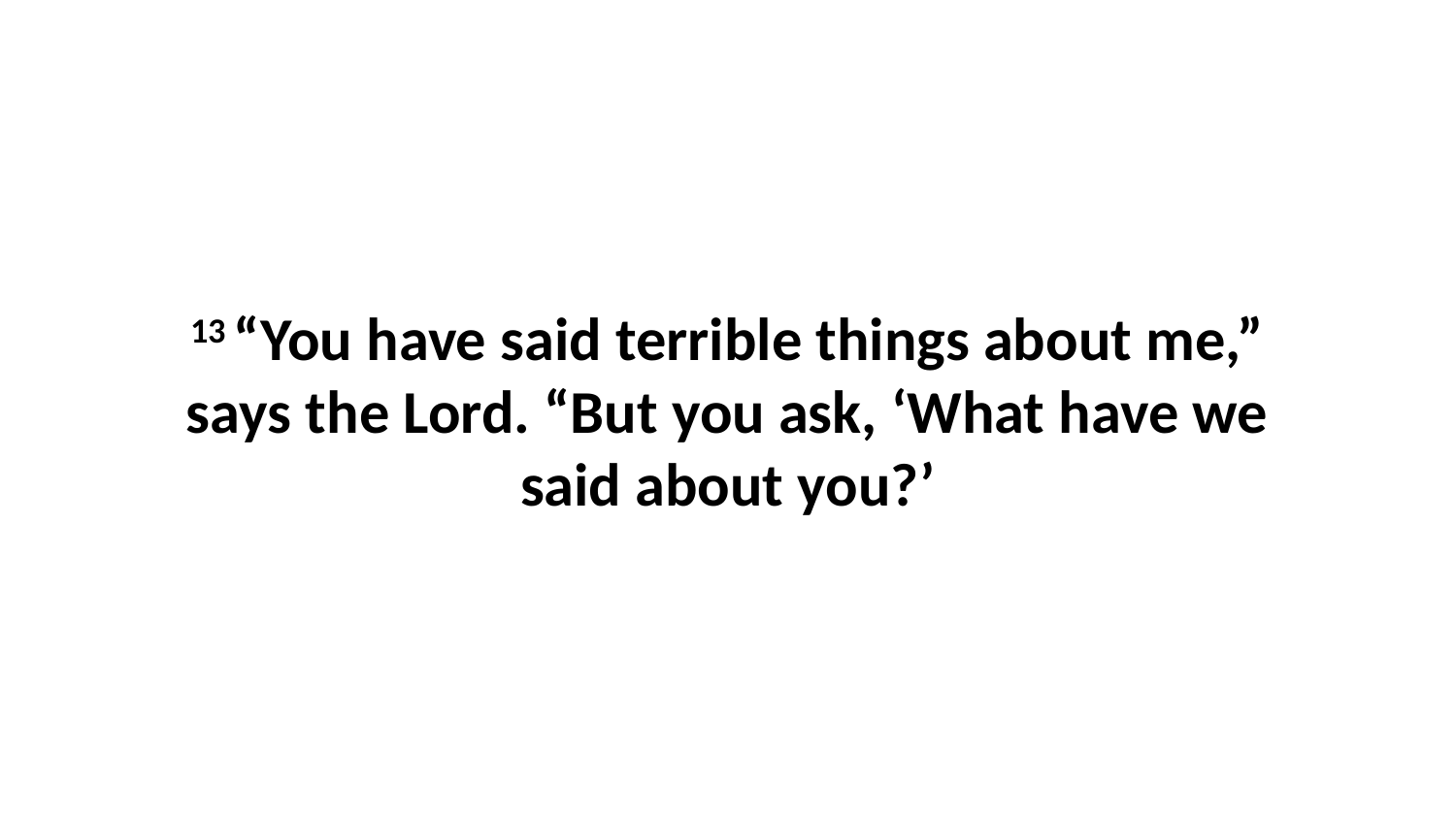

13 “You have said terrible things about me,” says the Lord. “But you ask, ‘What have we said about you?’